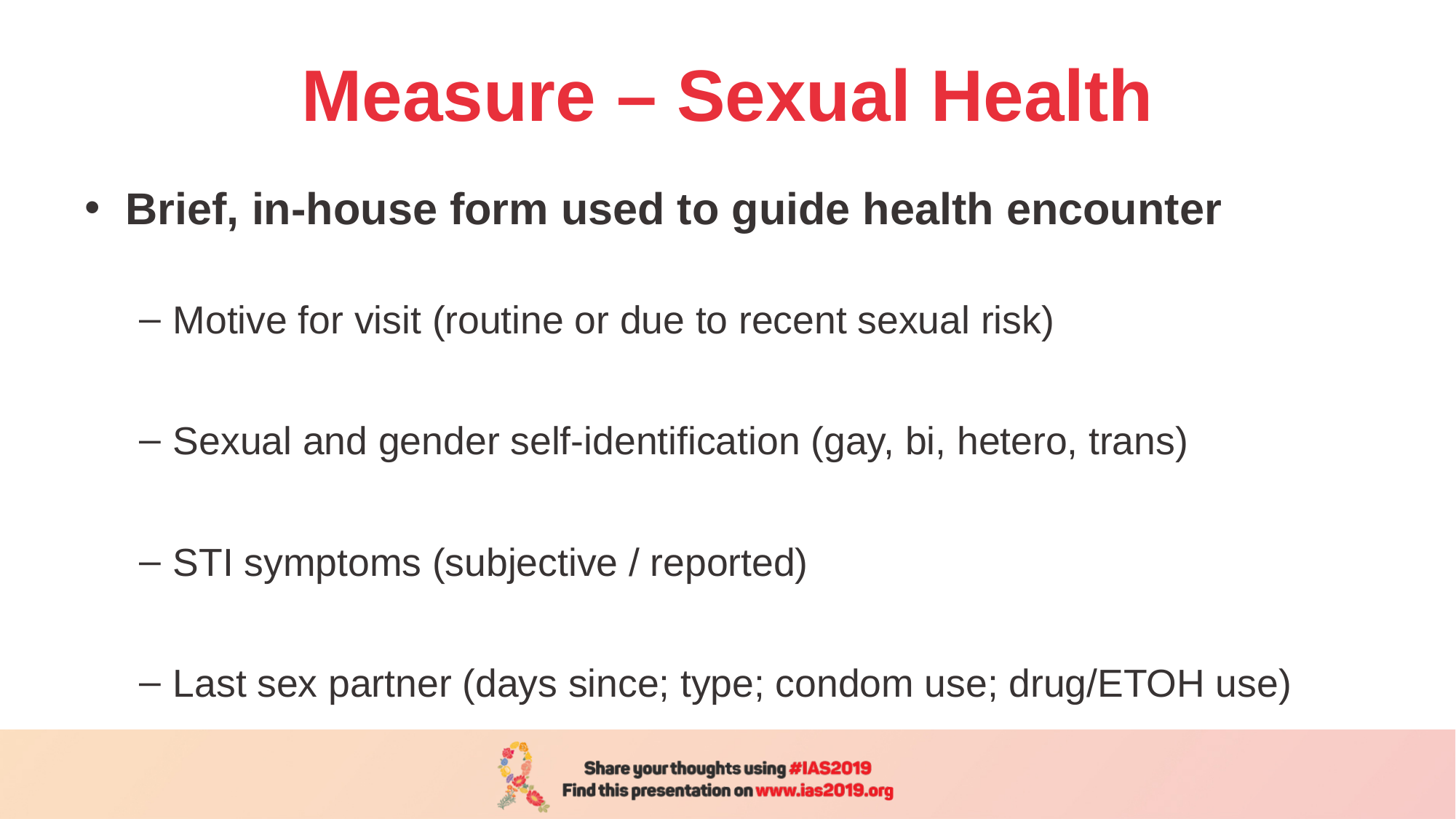

# Measure – Sexual Health
Brief, in-house form used to guide health encounter
Motive for visit (routine or due to recent sexual risk)

Sexual and gender self-identification (gay, bi, hetero, trans)

STI symptoms (subjective / reported)

Last sex partner (days since; type; condom use; drug/ETOH use)